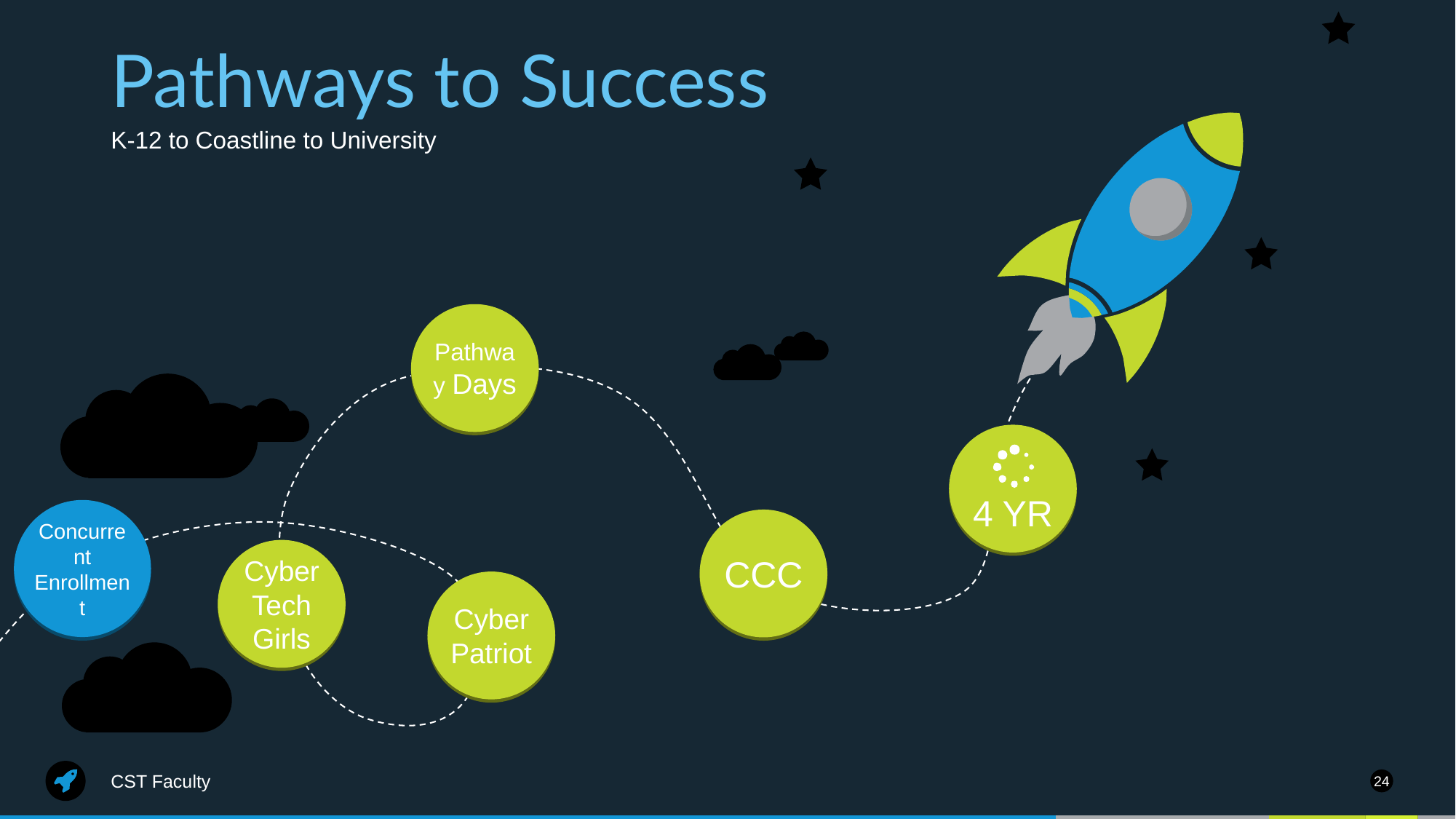

# Pathways to Success

K-12 to Coastline to University

Pathway Days

4 YR

Concurrent Enrollment

CCC

Cyber
Tech Girls

Cyber
Patriot

CST Faculty
24